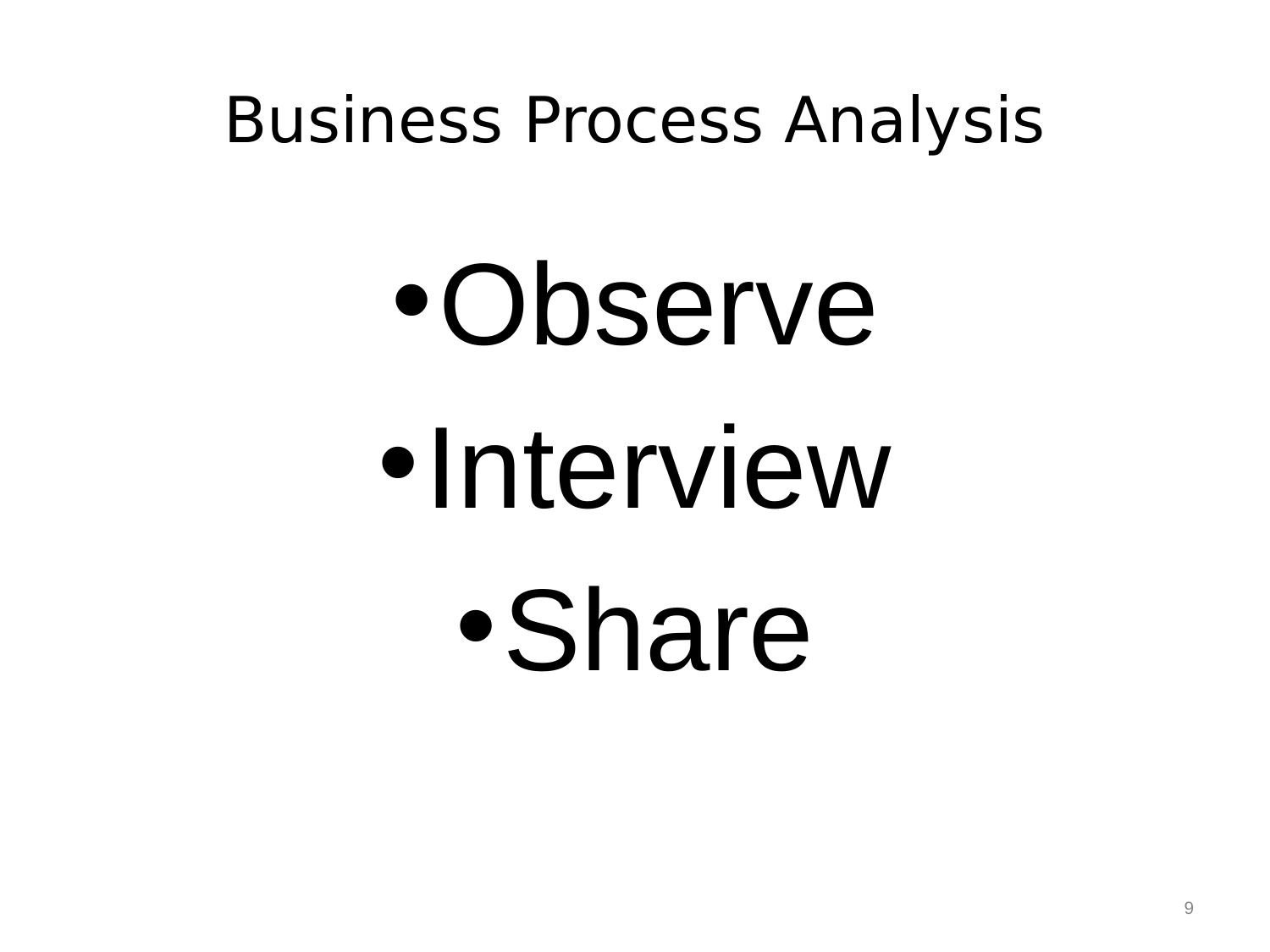

# Business Process Analysis
Observe
Interview
Share
9